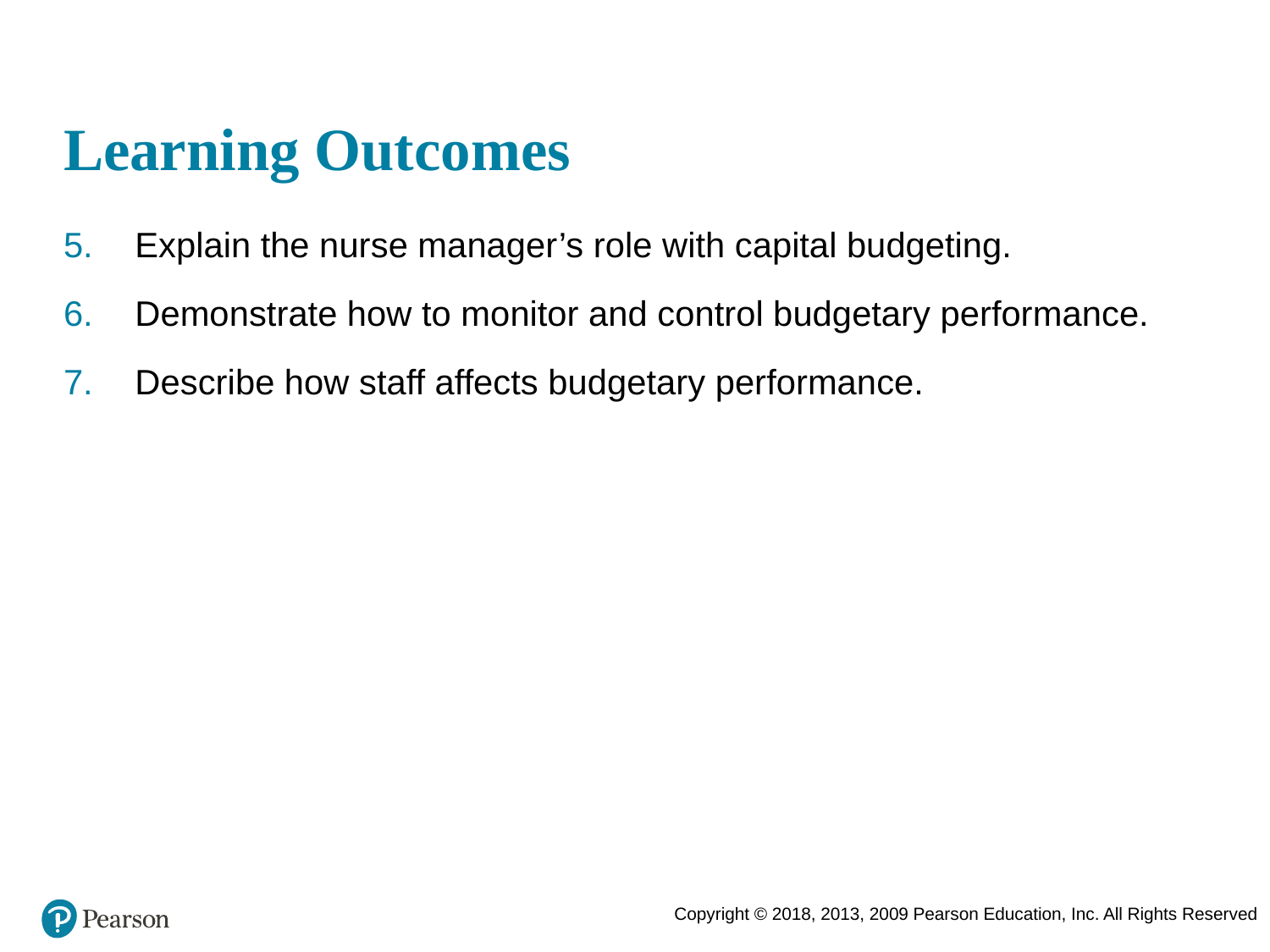

# Learning Outcomes
Explain the nurse manager’s role with capital budgeting.
Demonstrate how to monitor and control budgetary performance.
Describe how staff affects budgetary performance.